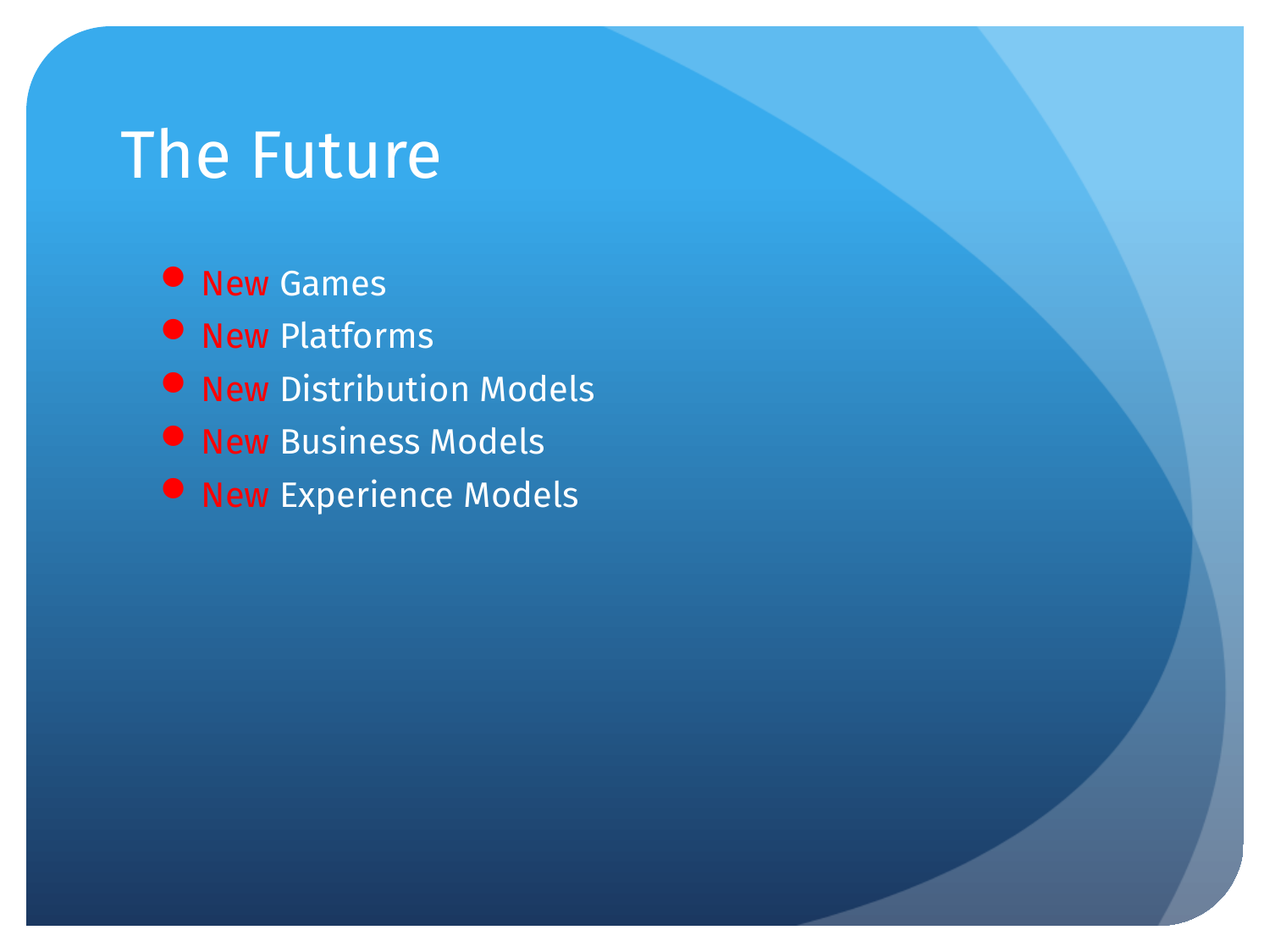

# The Future
New Games
New Platforms
New Distribution Models
New Business Models
New Experience Models